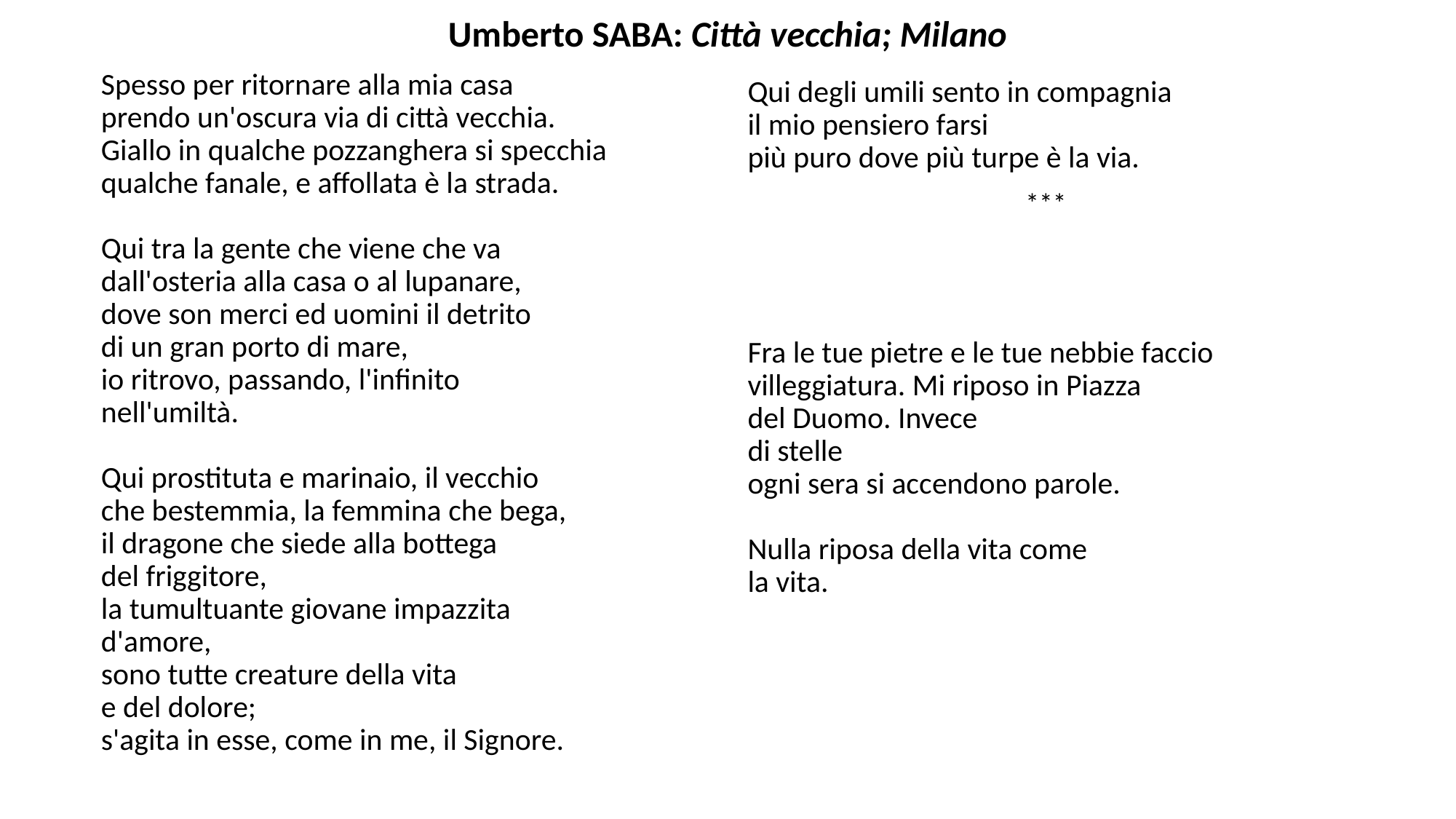

# Umberto SABA: Città vecchia; Milano
Spesso per ritornare alla mia casa
prendo un'oscura via di città vecchia.
Giallo in qualche pozzanghera si specchia
qualche fanale, e affollata è la strada.

Qui tra la gente che viene che va
dall'osteria alla casa o al lupanare,
dove son merci ed uomini il detrito
di un gran porto di mare,
io ritrovo, passando, l'infinito
nell'umiltà.

Qui prostituta e marinaio, il vecchio
che bestemmia, la femmina che bega,
il dragone che siede alla bottega
del friggitore,
la tumultuante giovane impazzita
d'amore,
sono tutte creature della vita
e del dolore;
s'agita in esse, come in me, il Signore.

Qui degli umili sento in compagnia
il mio pensiero farsi
più puro dove più turpe è la via.
***

Fra le tue pietre e le tue nebbie faccio
villeggiatura. Mi riposo in Piazza
del Duomo. Invece
di stelle
ogni sera si accendono parole.

Nulla riposa della vita come
la vita.